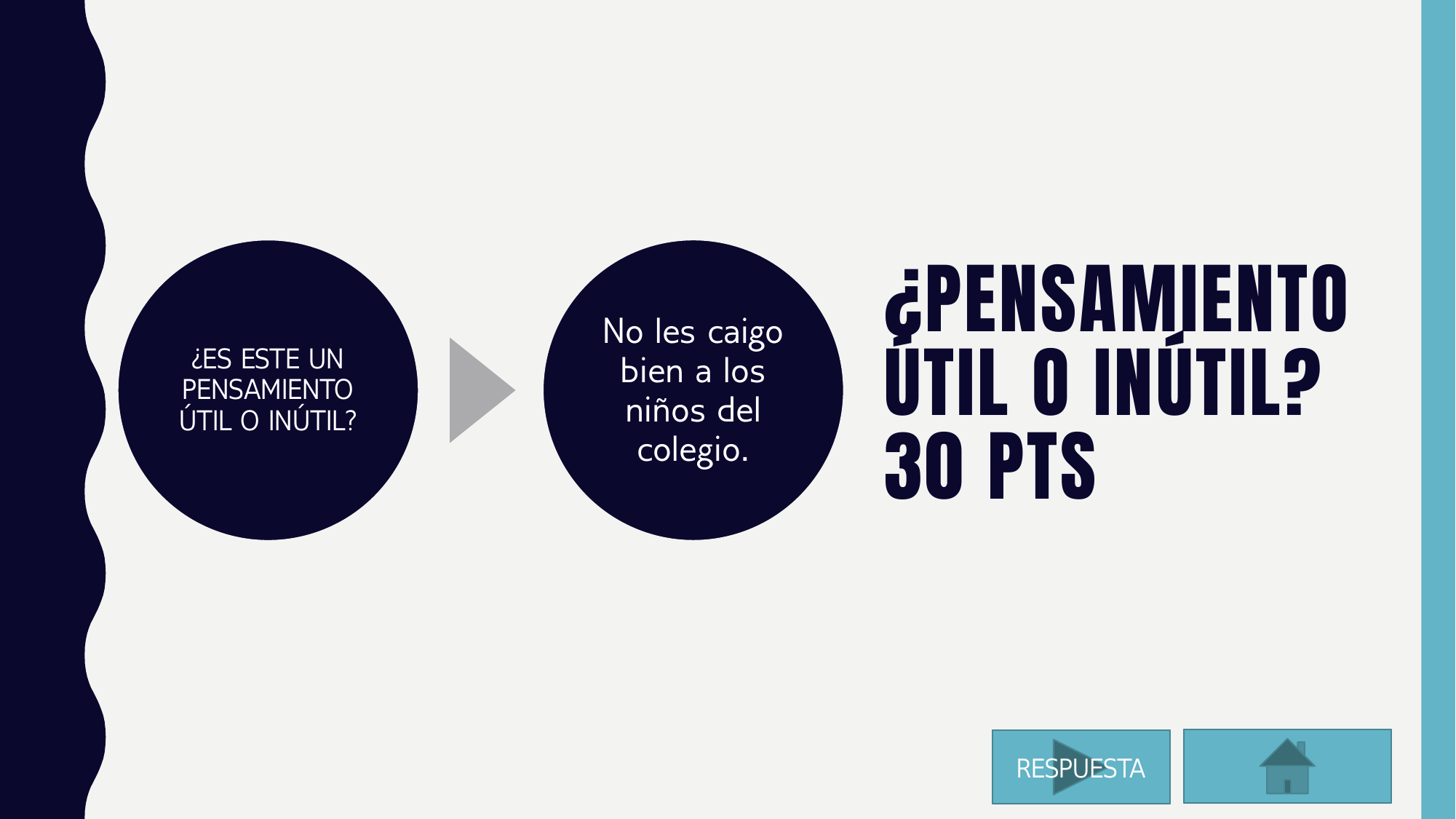

¿ES ESTE UN PENSAMIENTO ÚTIL O INÚTIL?
No les caigo bien a los niños del colegio.
# ¿PENSAMIENTO ÚTIL O INÚTIL? 30 pts

RESPUESTA